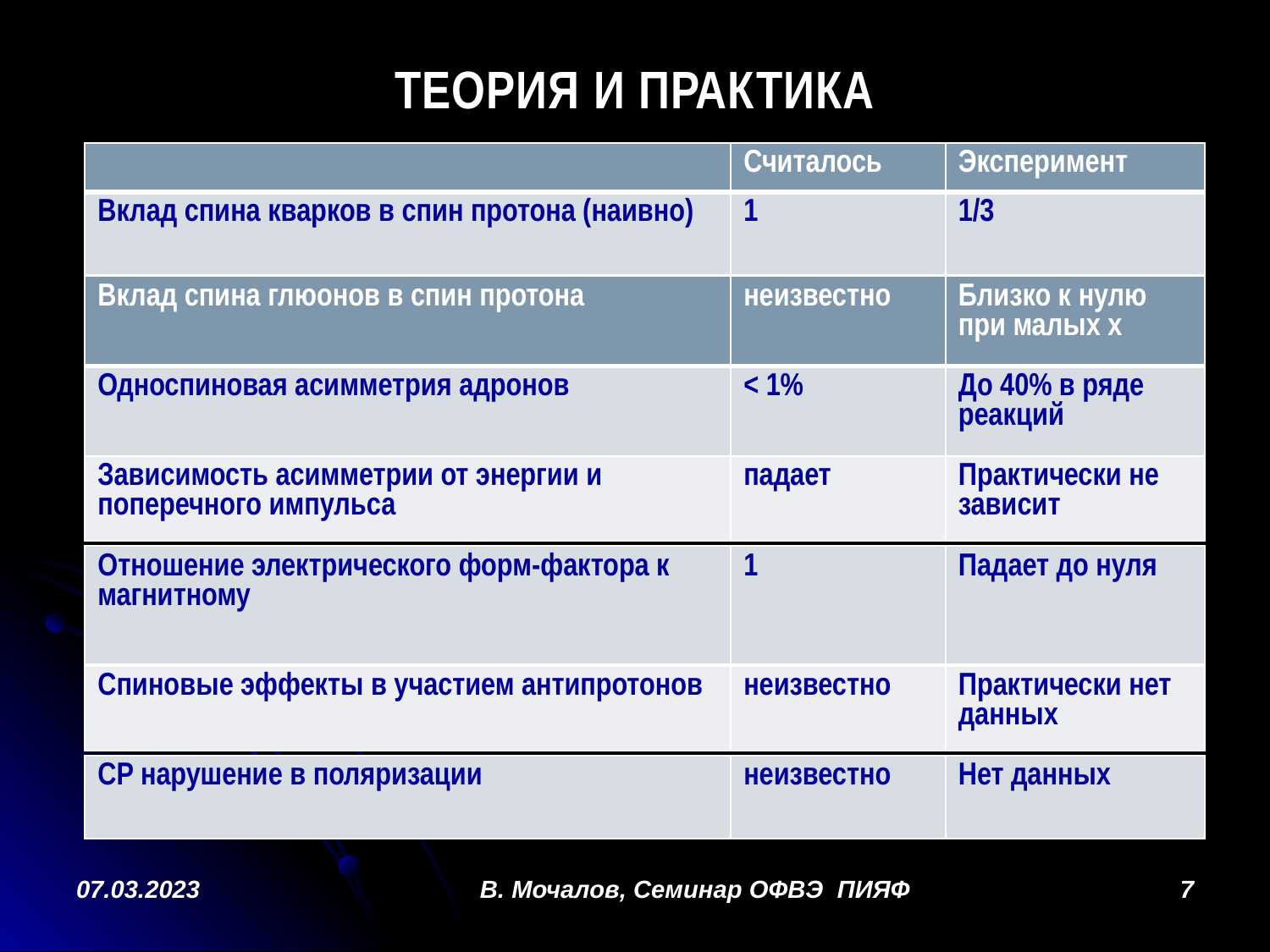

# Теория и практика

|  | Считалось | Эксперимент |
| --- | --- | --- |
| Вклад спина кварков в спин протона (наивно) | 1 | 1/3 |

| Вклад спина глюонов в спин протона | неизвестно | Близко к нулю при малых x |
| --- | --- | --- |
| Односпиновая асимметрия адронов | < 1% | До 40% в ряде реакций |
| --- | --- | --- |
| Зависимость асимметрии от энергии и поперечного импульса | падает | Практически не зависит |
| --- | --- | --- |
| Отношение электрического форм-фактора к магнитному | 1 | Падает до нуля |
| --- | --- | --- |
| Спиновые эффекты в участием антипротонов | неизвестно | Практически нет данных |
| --- | --- | --- |
| CP нарушение в поляризации | неизвестно | Нет данных |
| --- | --- | --- |
07.03.2023
В. Мочалов, Семинар ОФВЭ  ПИЯФ
7